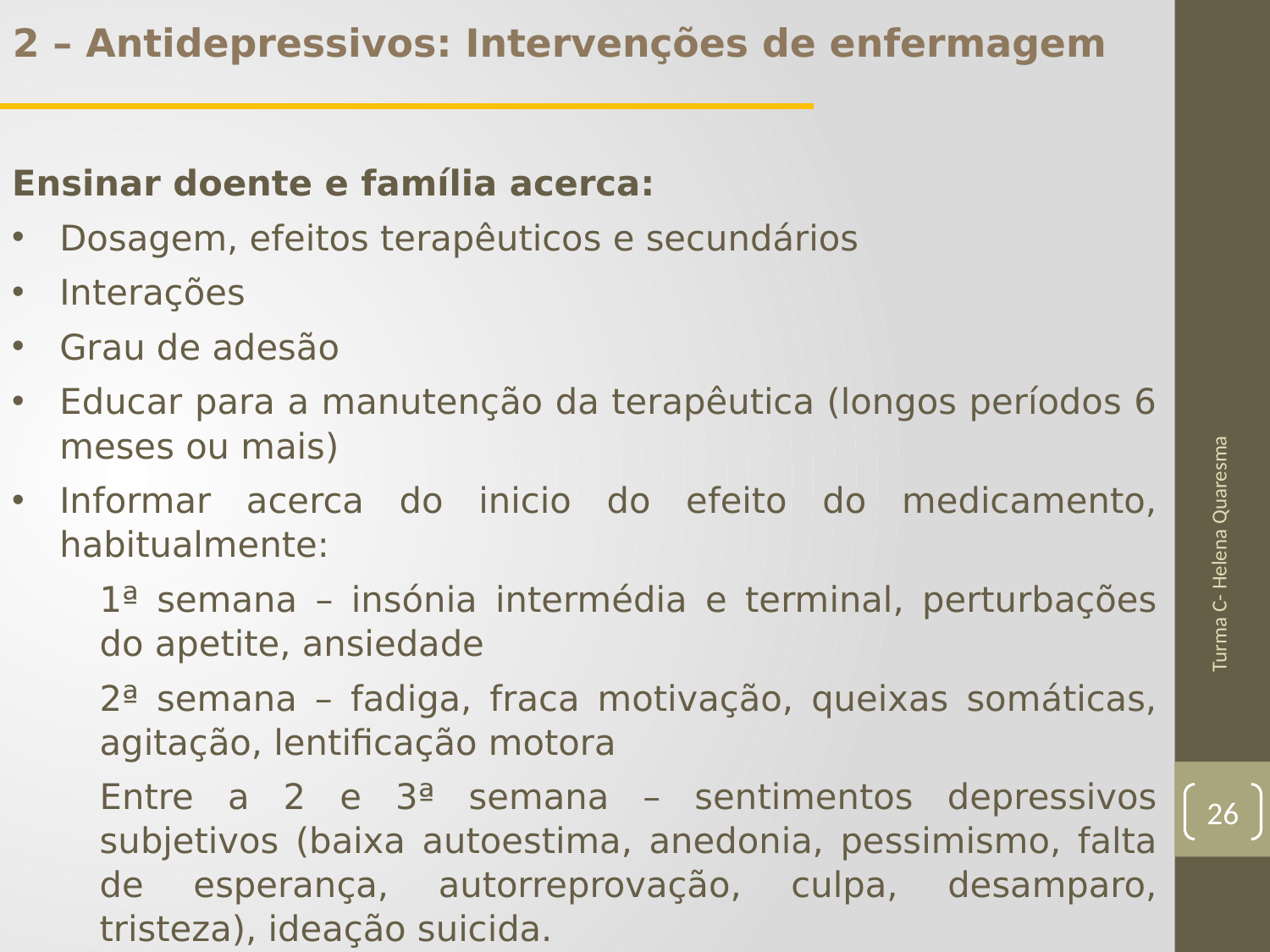

2 – Antidepressivos: Intervenções de enfermagem
Ensinar doente e família acerca:
Dosagem, efeitos terapêuticos e secundários
Interações
Grau de adesão
Educar para a manutenção da terapêutica (longos períodos 6 meses ou mais)
Informar acerca do inicio do efeito do medicamento, habitualmente:
1ª semana – insónia intermédia e terminal, perturbações do apetite, ansiedade
2ª semana – fadiga, fraca motivação, queixas somáticas, agitação, lentificação motora
Entre a 2 e 3ª semana – sentimentos depressivos subjetivos (baixa autoestima, anedonia, pessimismo, falta de esperança, autorreprovação, culpa, desamparo, tristeza), ideação suicida.
Turma C- Helena Quaresma
26